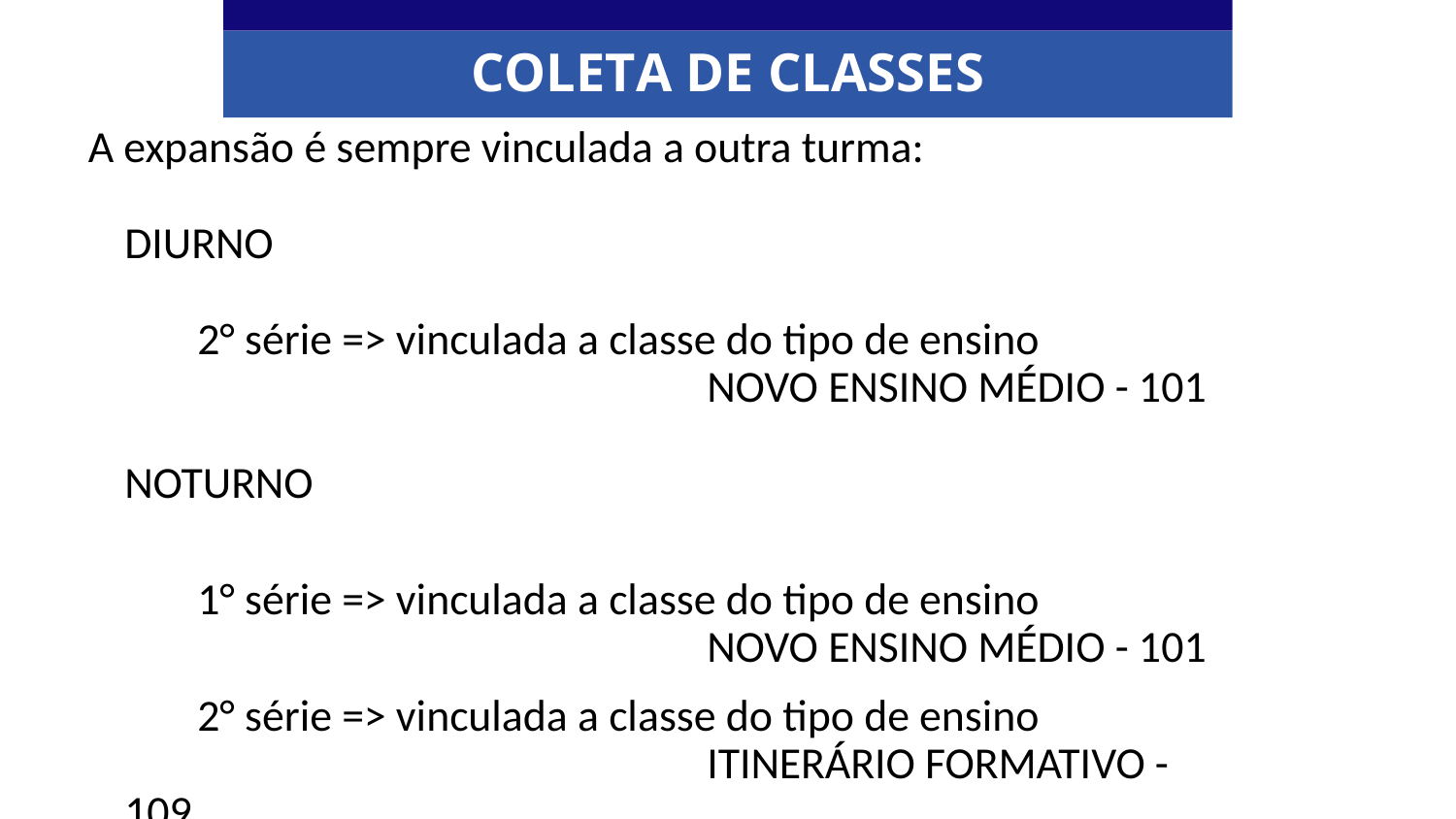

COLETA DE CLASSES
A expansão é sempre vinculada a outra turma:

DIURNO

2° série => vinculada a classe do tipo de ensino
				NOVO ENSINO MÉDIO - 101

NOTURNO

1° série => vinculada a classe do tipo de ensino
				NOVO ENSINO MÉDIO - 101
2° série => vinculada a classe do tipo de ensino
				ITINERÁRIO FORMATIVO - 109